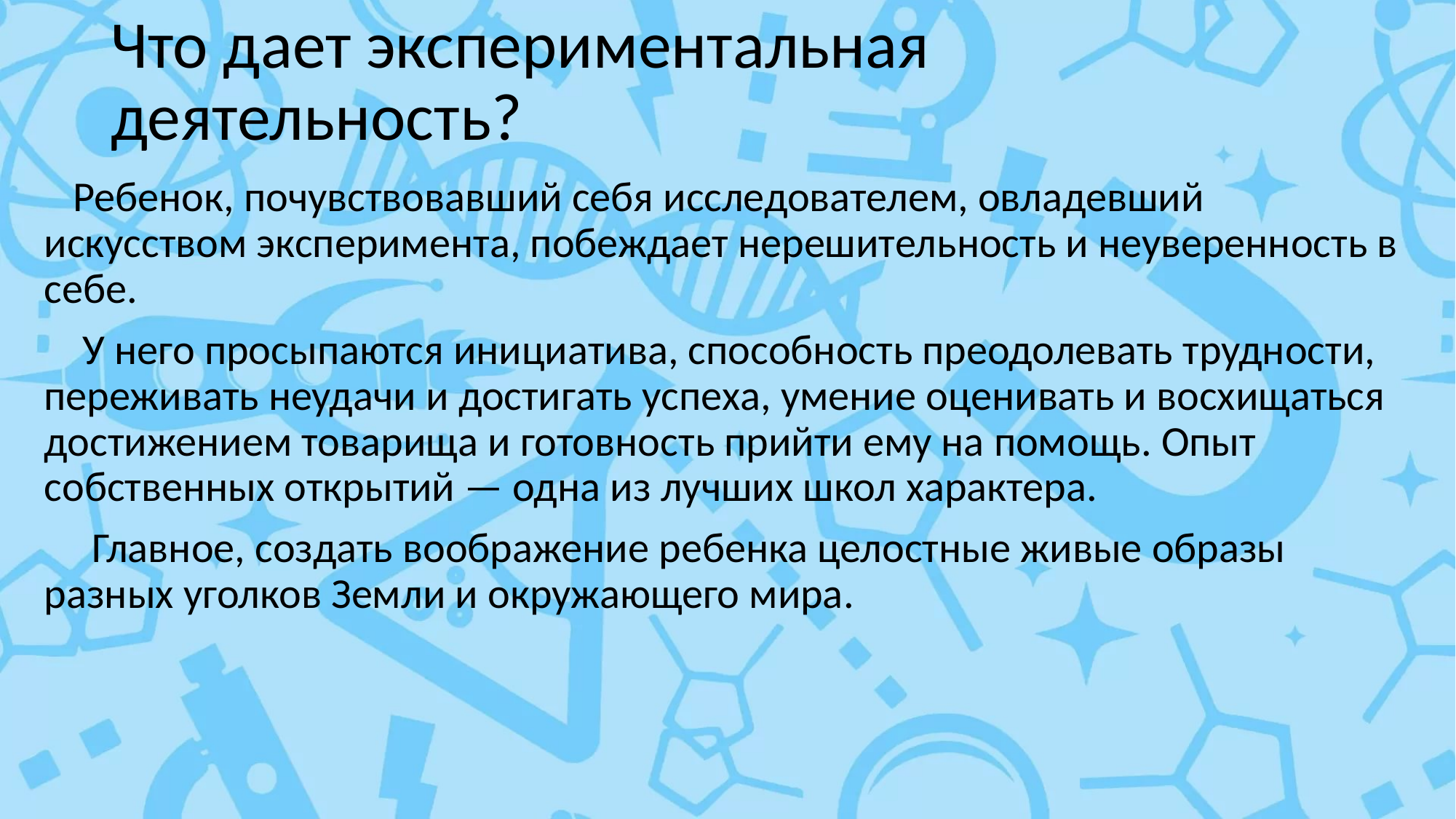

# Что дает экспериментальная деятельность?
   Ребенок, почувствовавший себя исследователем, овладевший искусством эксперимента, побеждает нерешительность и неуверенность в себе.
    У него просыпаются инициатива, способность преодолевать трудности, переживать неудачи и достигать успеха, умение оценивать и восхищаться достижением товарища и готовность прийти ему на помощь. Опыт собственных открытий — одна из лучших школ характера.
     Главное, создать воображение ребенка целостные живые образы разных уголков Земли и окружающего мира.